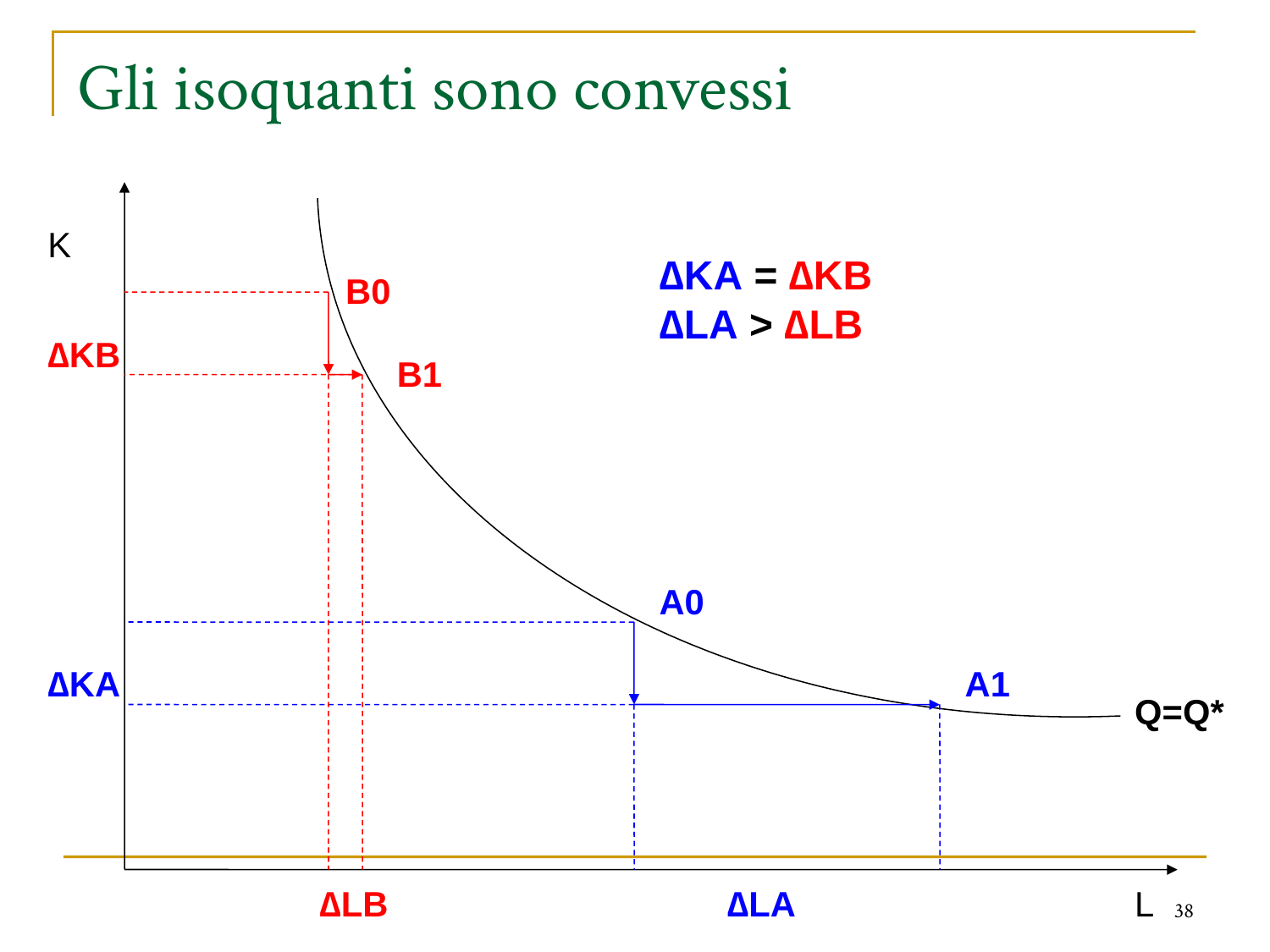

# Gli isoquanti sono convessi

K
∆KA = ∆KB
∆LA > ∆LB
B0

∆KB
B1

A0

∆KA
A1
Q=Q*

∆LB
∆LA
L
38